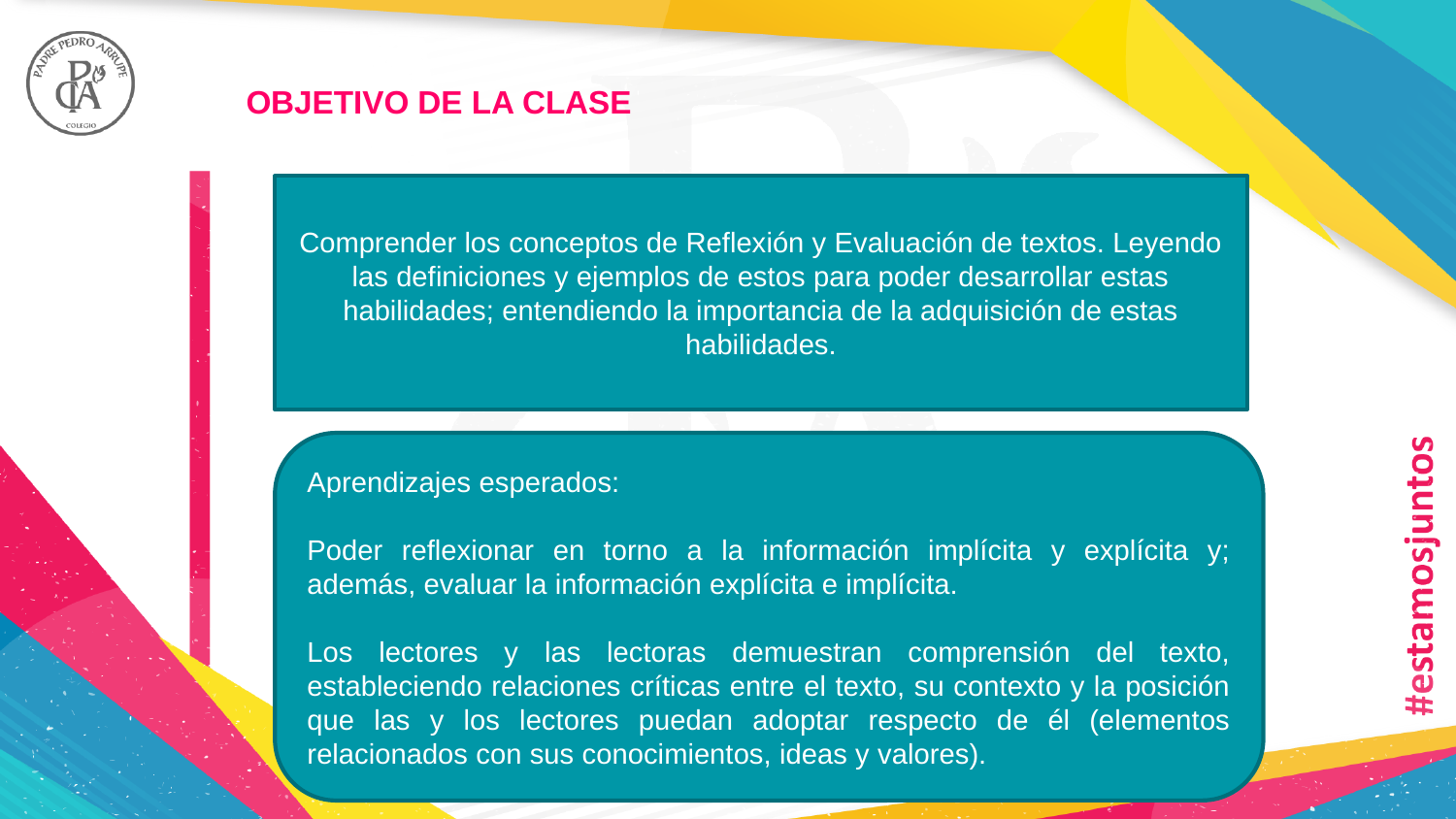

OBJETIVO DE LA CLASE
Comprender los conceptos de Reflexión y Evaluación de textos. Leyendo las definiciones y ejemplos de estos para poder desarrollar estas habilidades; entendiendo la importancia de la adquisición de estas habilidades.
Aprendizajes esperados:

Poder reflexionar en torno a la información implícita y explícita y; además, evaluar la información explícita e implícita.

Los lectores y las lectoras demuestran comprensión del texto, estableciendo relaciones críticas entre el texto, su contexto y la posición que las y los lectores puedan adoptar respecto de él (elementos relacionados con sus conocimientos, ideas y valores).